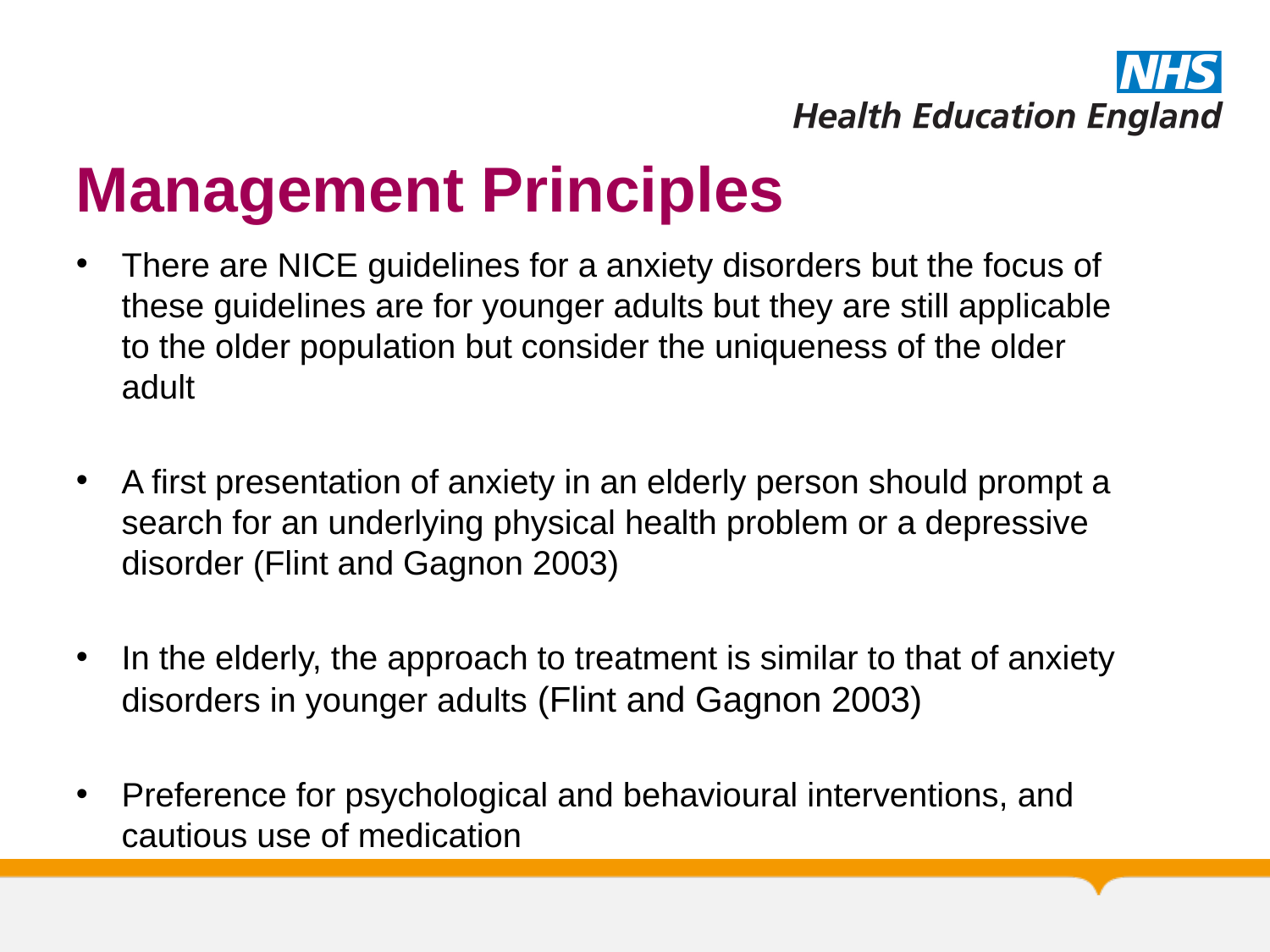

# Management Principles
There are NICE guidelines for a anxiety disorders but the focus of these guidelines are for younger adults but they are still applicable to the older population but consider the uniqueness of the older adult

A first presentation of anxiety in an elderly person should prompt a search for an underlying physical health problem or a depressive disorder (Flint and Gagnon 2003)

In the elderly, the approach to treatment is similar to that of anxiety disorders in younger adults (Flint and Gagnon 2003)

Preference for psychological and behavioural interventions, and cautious use of medication